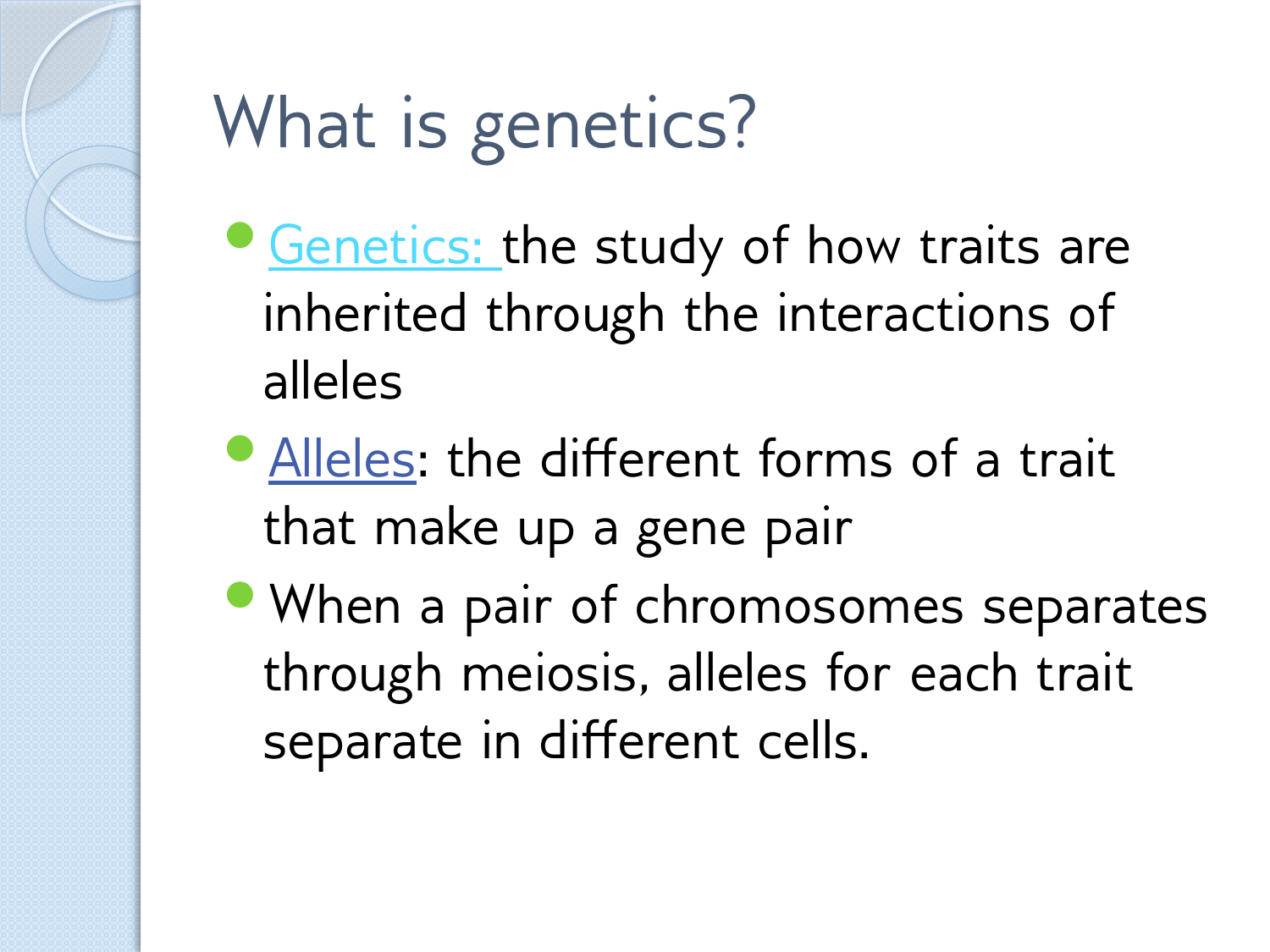

# What is genetics?
Genetics: the study of how traits are inherited through the interactions of alleles
Alleles: the different forms of a trait that make up a gene pair
When a pair of chromosomes separates through meiosis, alleles for each trait separate in different cells.